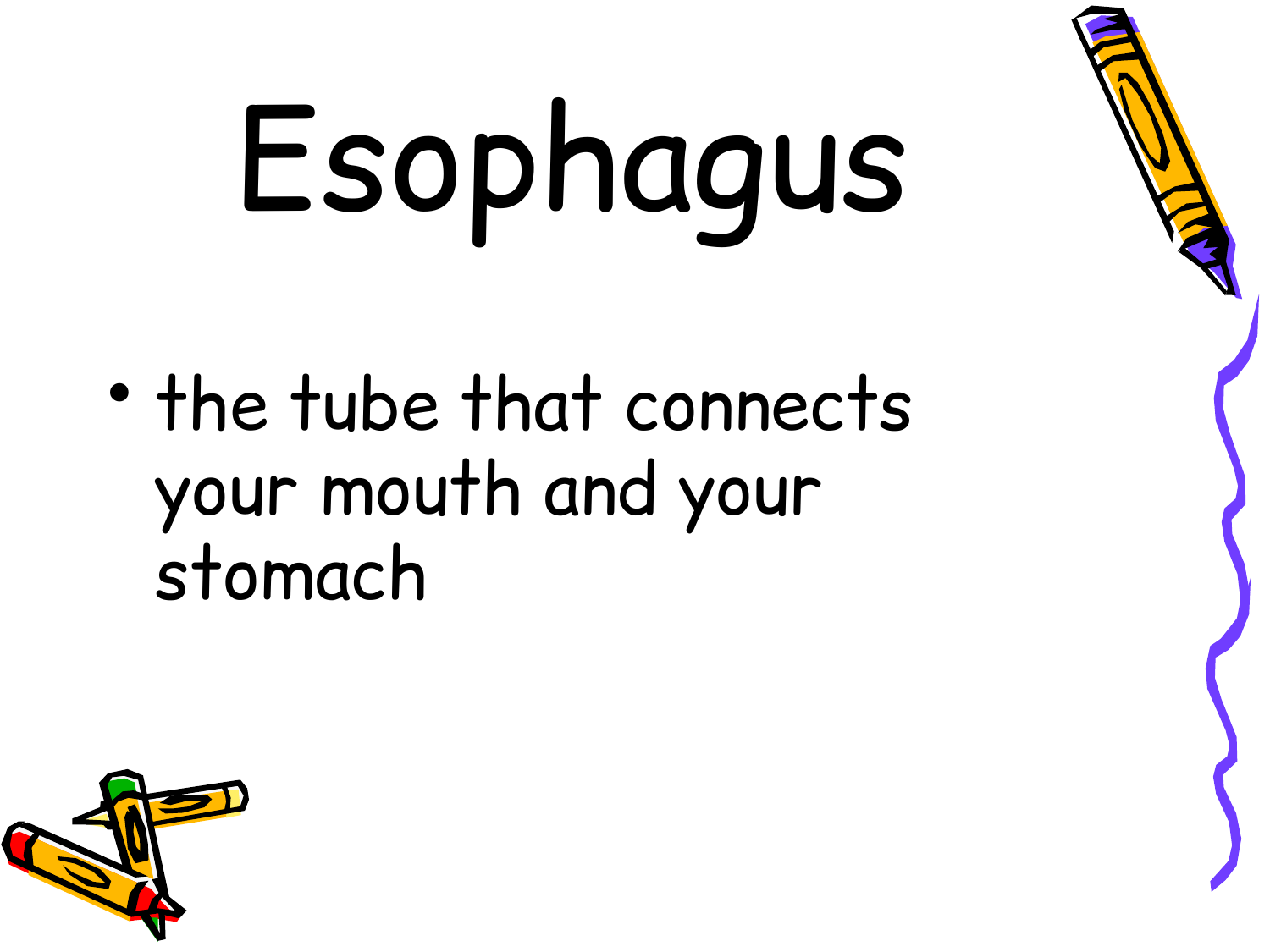

# Esophagus

the tube that connects your mouth and your stomach